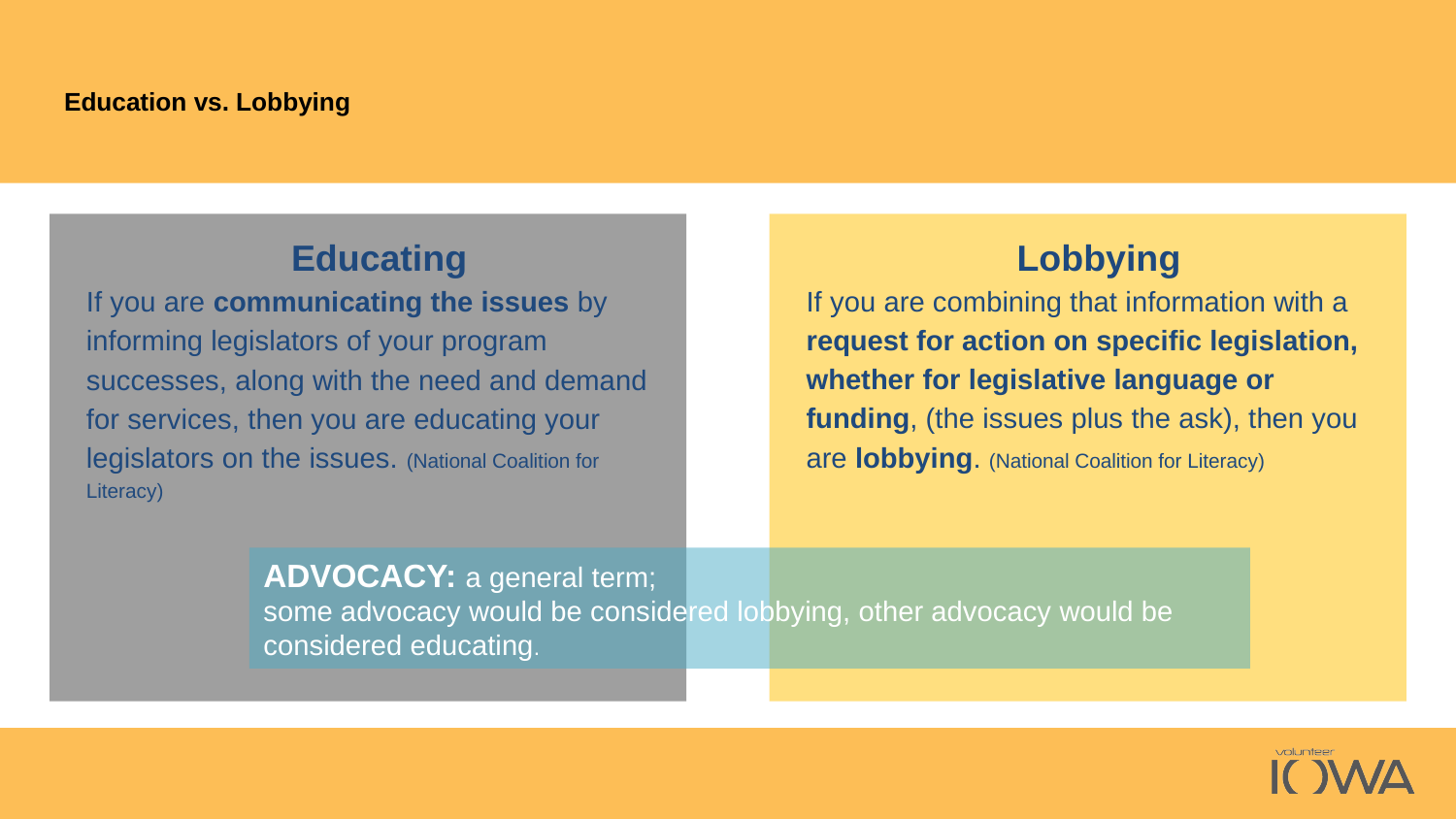

# Education vs. Lobbying
Educating
If you are communicating the issues by informing legislators of your program successes, along with the need and demand for services, then you are educating your legislators on the issues. (National Coalition for Literacy)

Lobbying
If you are combining that information with a request for action on specific legislation, whether for legislative language or funding, (the issues plus the ask), then you are lobbying. (National Coalition for Literacy)

Advocacy: a general term;
some advocacy would be considered lobbying, other advocacy would be considered educating.